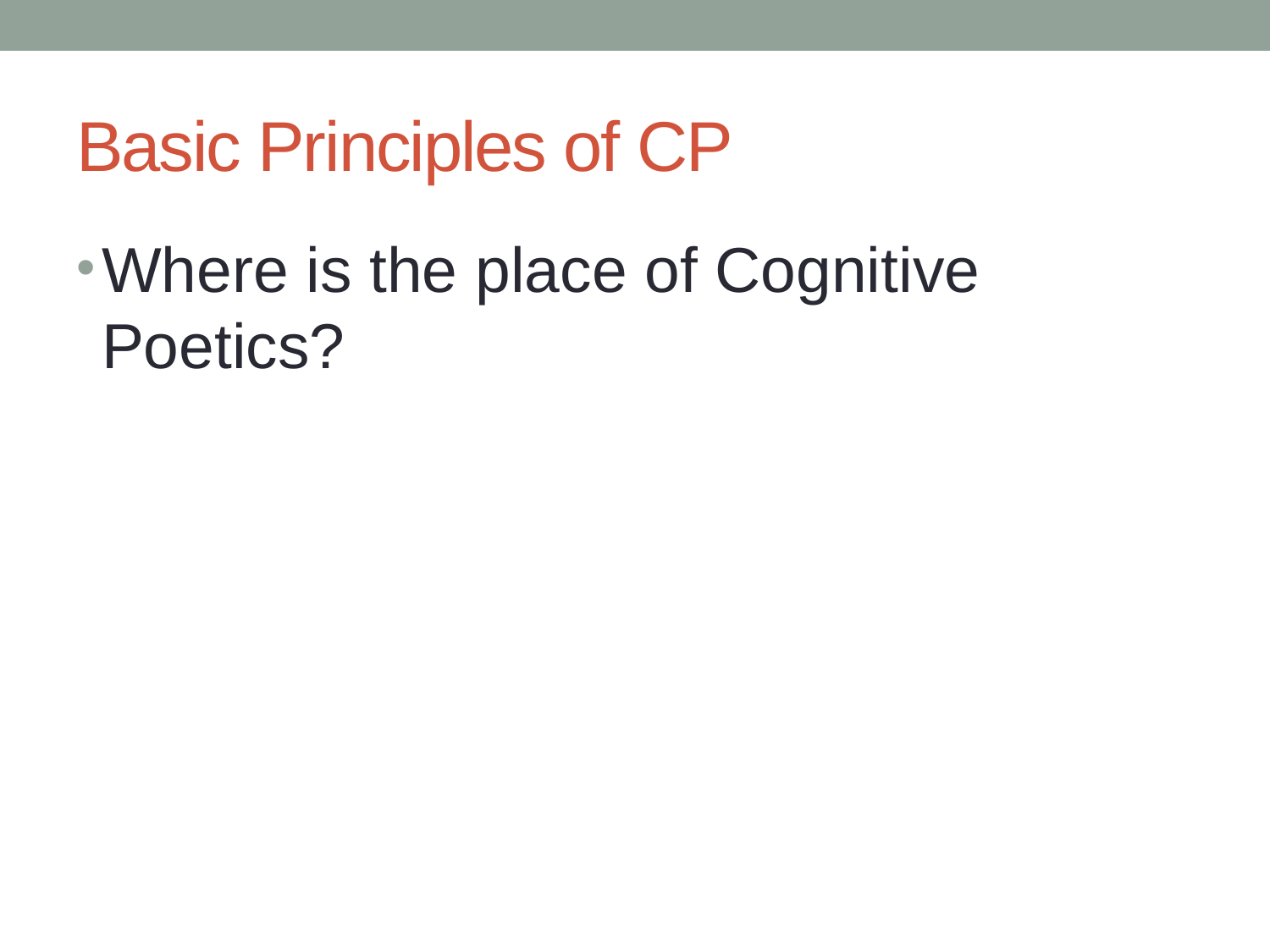

# Basic Principles of CP
Where is the place of Cognitive Poetics?